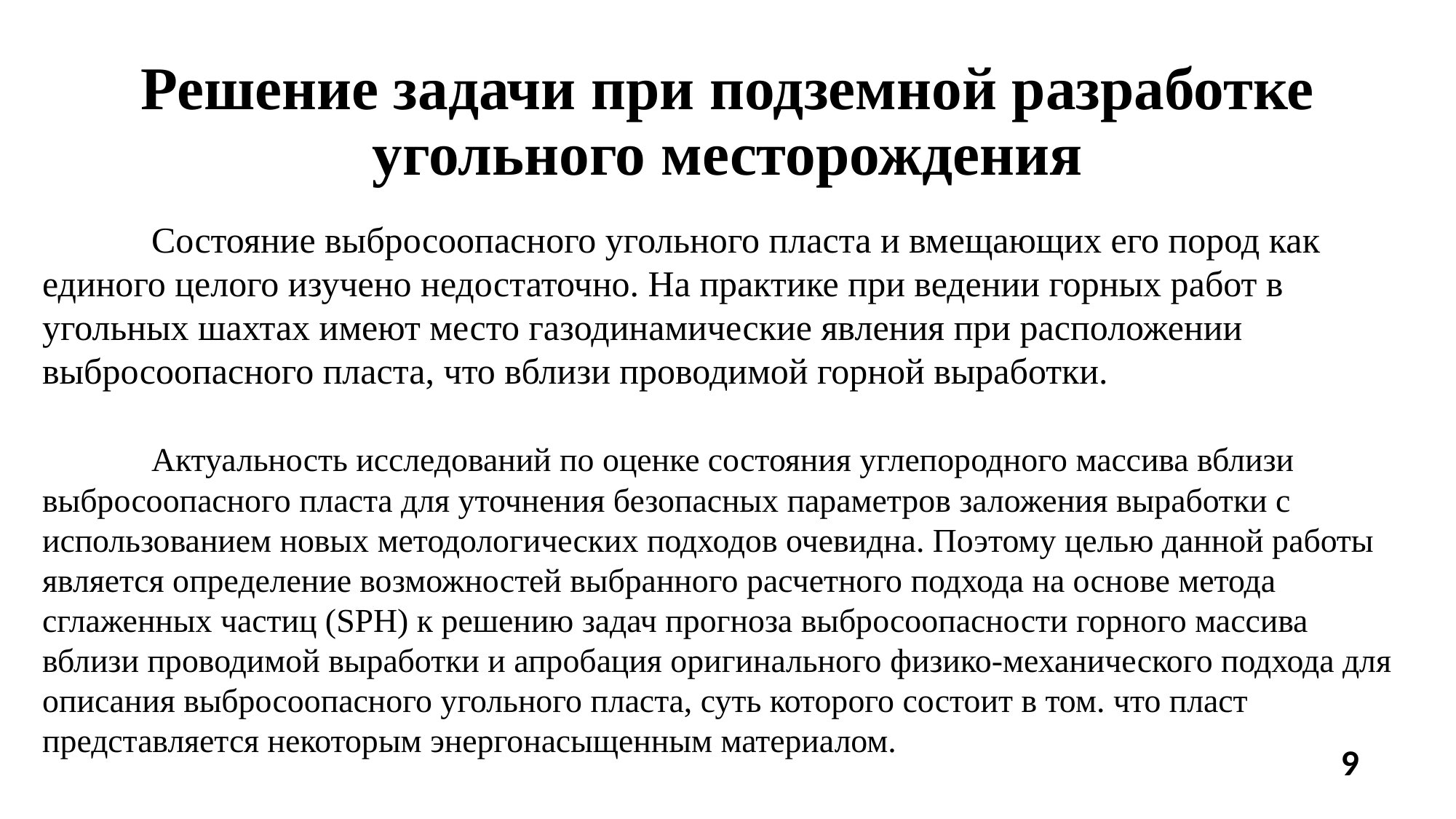

# Решение задачи при подземной разработке угольного месторождения
	Состояние выбросоопасного угольного пласта и вмещающих его пород как единого целого изучено недостаточно. На практике при ведении горных работ в угольных шахтах имеют место газодинамические явления при расположении выбросоопасного пласта, что вблизи проводимой горной выработки.

	Актуальность исследований по оценке состояния углепородного массива вблизи выбросоопасного пласта для уточнения безопасных параметров заложения выработки с использованием новых методологических подходов очевидна. Поэтому целью данной работы является определение возможностей выбранного расчетного подхода на основе метода сглаженных частиц (SPH) к решению задач прогноза выбросоопасности горного массива вблизи проводимой выработки и апробация оригинального физико-механического подхода для описания выбросоопасного угольного пласта, суть которого состоит в том. что пласт представляется некоторым энергонасыщенным материалом.
9